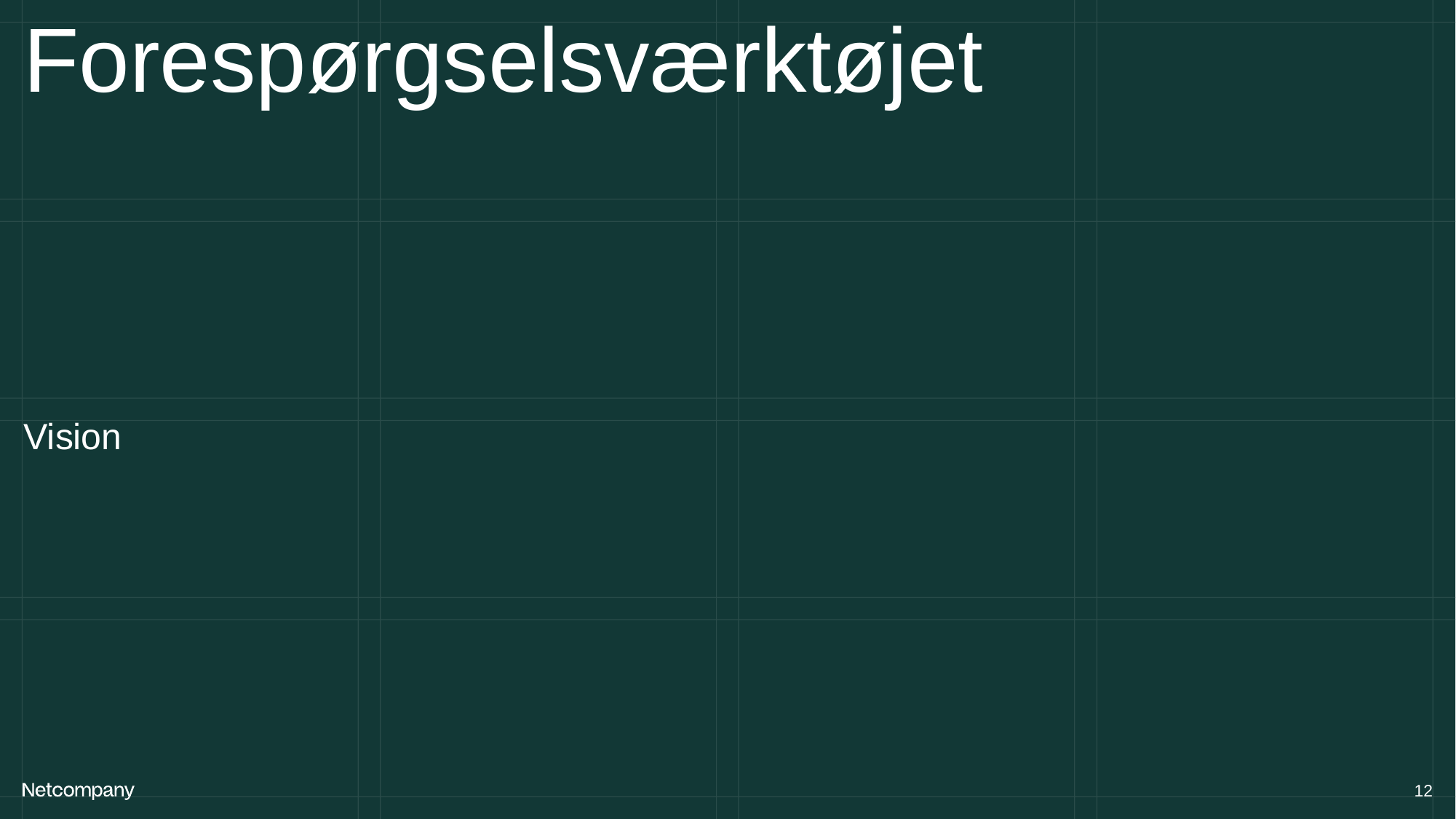

# Forespørgselsværktøjet
Vision
12
21 June, 2023